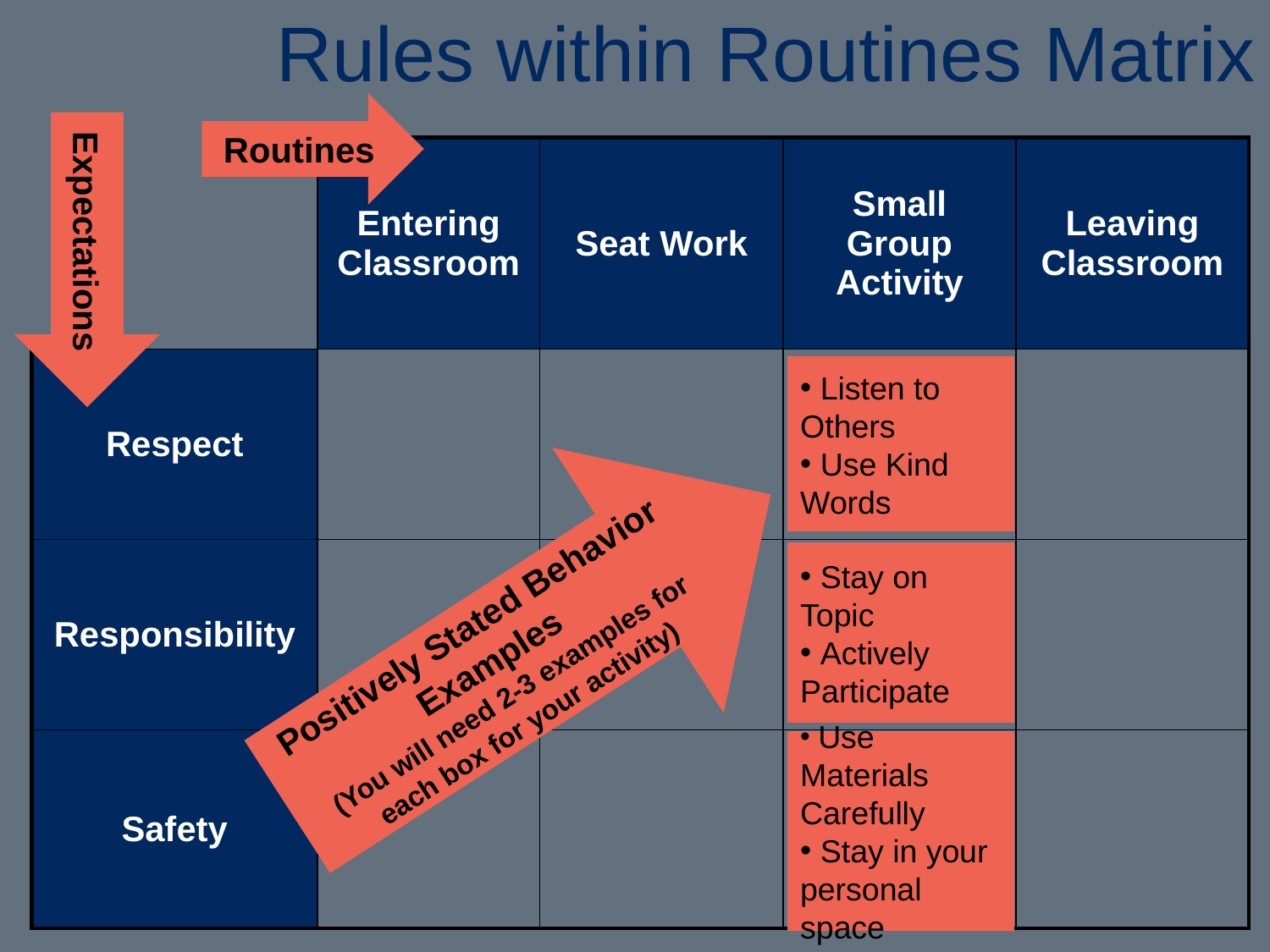

# Rules within Routines Matrix
Routines
|  | Entering Classroom | Seat Work | Small Group Activity | Leaving Classroom |
| --- | --- | --- | --- | --- |
| Respect |  |  |  |  |
| Responsibility |  |  |  |  |
| Safety |  |  |  |  |
Expectations

 Listen to Others
 Use Kind Words

Positively Stated Behavior Examples
(You will need 2-3 examples for each box for your activity)

 Stay on Topic
 Actively Participate

 Use Materials Carefully
 Stay in your personal space